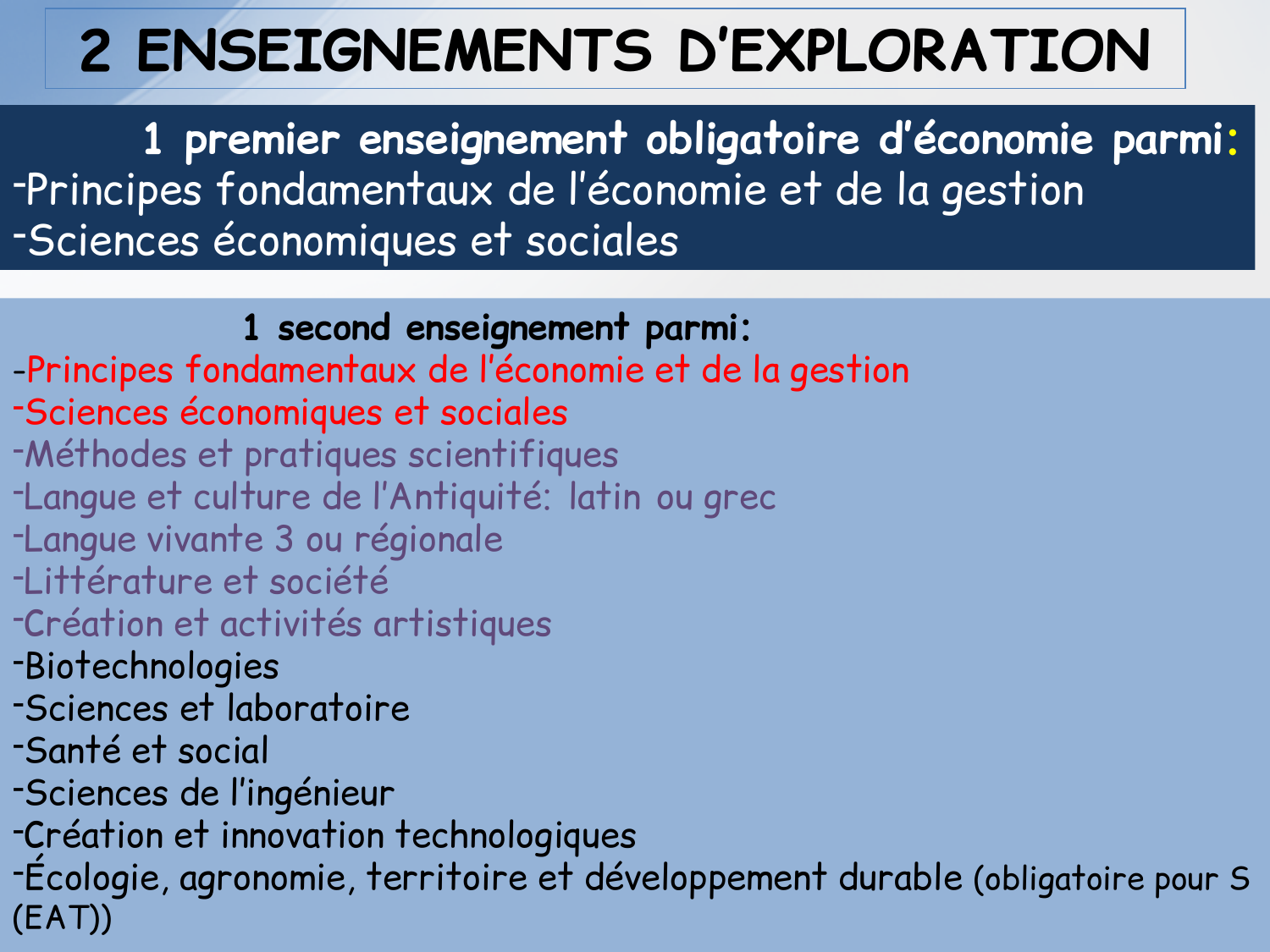

2 ENSEIGNEMENTS D’EXPLORATION
1 premier enseignement obligatoire d’économie parmi:
Principes fondamentaux de l’économie et de la gestion
Sciences économiques et sociales
               1 second enseignement parmi:
-Principes fondamentaux de l’économie et de la gestion
Sciences économiques et sociales
Méthodes et pratiques scientifiques
Langue et culture de l’Antiquité: latin ou grec
Langue vivante 3 ou régionale
Littérature et société
Création et activités artistiques
Biotechnologies
Sciences et laboratoire
Santé et social
Sciences de l’ingénieur
Création et innovation technologiques
Écologie, agronomie, territoire et développement durable (obligatoire pour S (EAT))